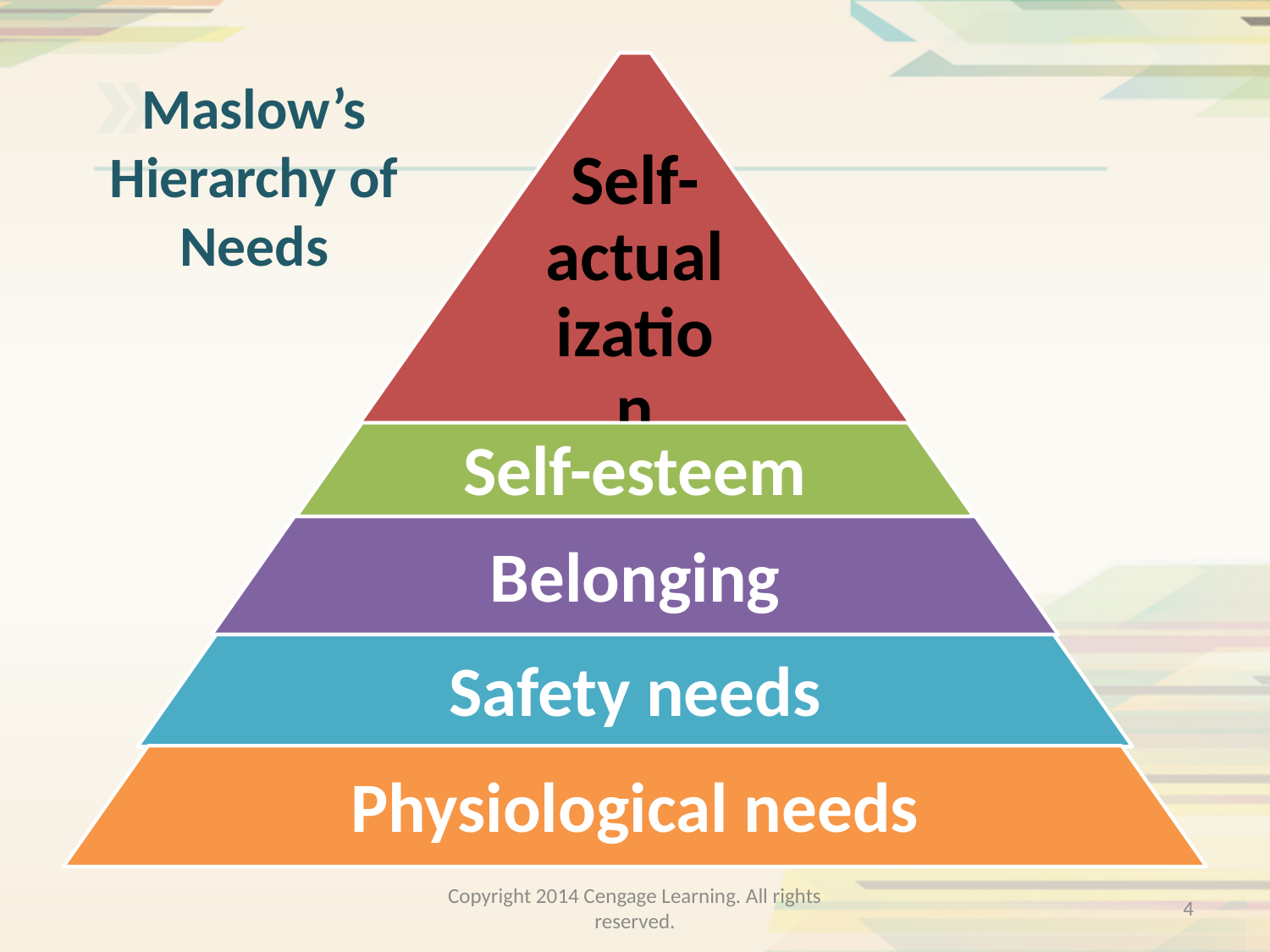

Self-
actualization
Self-esteem
Belonging
Safety needs
Physiological needs
# Maslow’s Hierarchy of Needs
Copyright 2014 Cengage Learning. All rights reserved.
4